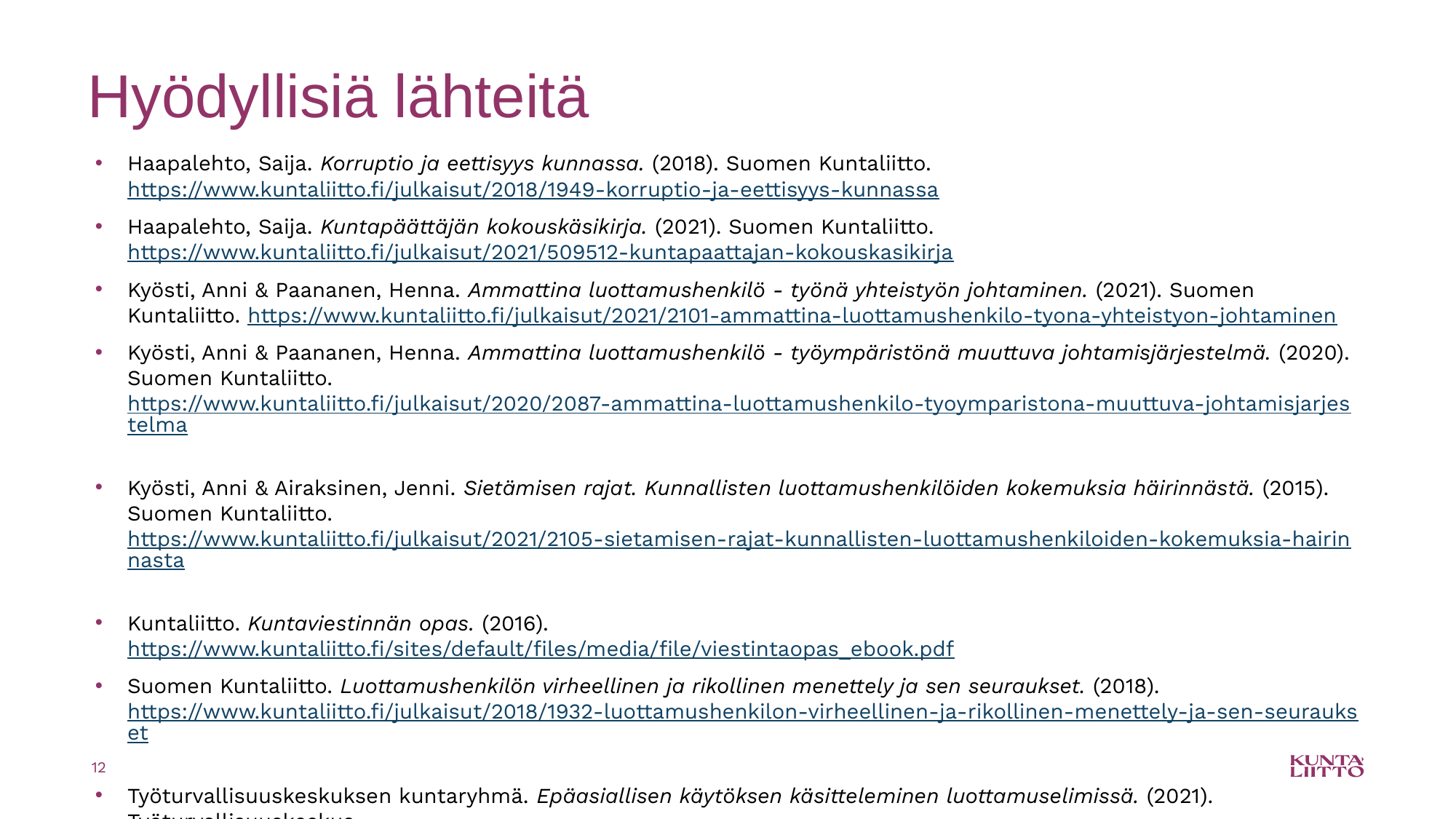

# Hyödyllisiä lähteitä
Haapalehto, Saija. Korruptio ja eettisyys kunnassa. (2018). Suomen Kuntaliitto. https://www.kuntaliitto.fi/julkaisut/2018/1949-korruptio-ja-eettisyys-kunnassa
Haapalehto, Saija. Kuntapäättäjän kokouskäsikirja. (2021). Suomen Kuntaliitto. https://www.kuntaliitto.fi/julkaisut/2021/509512-kuntapaattajan-kokouskasikirja
Kyösti, Anni & Paananen, Henna. Ammattina luottamushenkilö - työnä yhteistyön johtaminen. (2021). Suomen Kuntaliitto. https://www.kuntaliitto.fi/julkaisut/2021/2101-ammattina-luottamushenkilo-tyona-yhteistyon-johtaminen
Kyösti, Anni & Paananen, Henna. Ammattina luottamushenkilö - työympäristönä muuttuva johtamisjärjestelmä. (2020). Suomen Kuntaliitto. https://www.kuntaliitto.fi/julkaisut/2020/2087-ammattina-luottamushenkilo-tyoymparistona-muuttuva-johtamisjarjestelma
Kyösti, Anni & Airaksinen, Jenni. Sietämisen rajat. Kunnallisten luottamushenkilöiden kokemuksia häirinnästä. (2015). Suomen Kuntaliitto. https://www.kuntaliitto.fi/julkaisut/2021/2105-sietamisen-rajat-kunnallisten-luottamushenkiloiden-kokemuksia-hairinnasta
Kuntaliitto. Kuntaviestinnän opas. (2016). https://www.kuntaliitto.fi/sites/default/files/media/file/viestintaopas_ebook.pdf
Suomen Kuntaliitto. Luottamushenkilön virheellinen ja rikollinen menettely ja sen seuraukset. (2018). https://www.kuntaliitto.fi/julkaisut/2018/1932-luottamushenkilon-virheellinen-ja-rikollinen-menettely-ja-sen-seuraukset
Työturvallisuuskeskuksen kuntaryhmä. Epäasiallisen käytöksen käsitteleminen luottamuselimissä. (2021). Työturvallisuuskeskus. https://ttk.fi/oppaat_ja_ohjeet/ladattavat_julkaisut/epaasiallisen_kaytoksen_kasitteleminen_luottamuselimissa
12